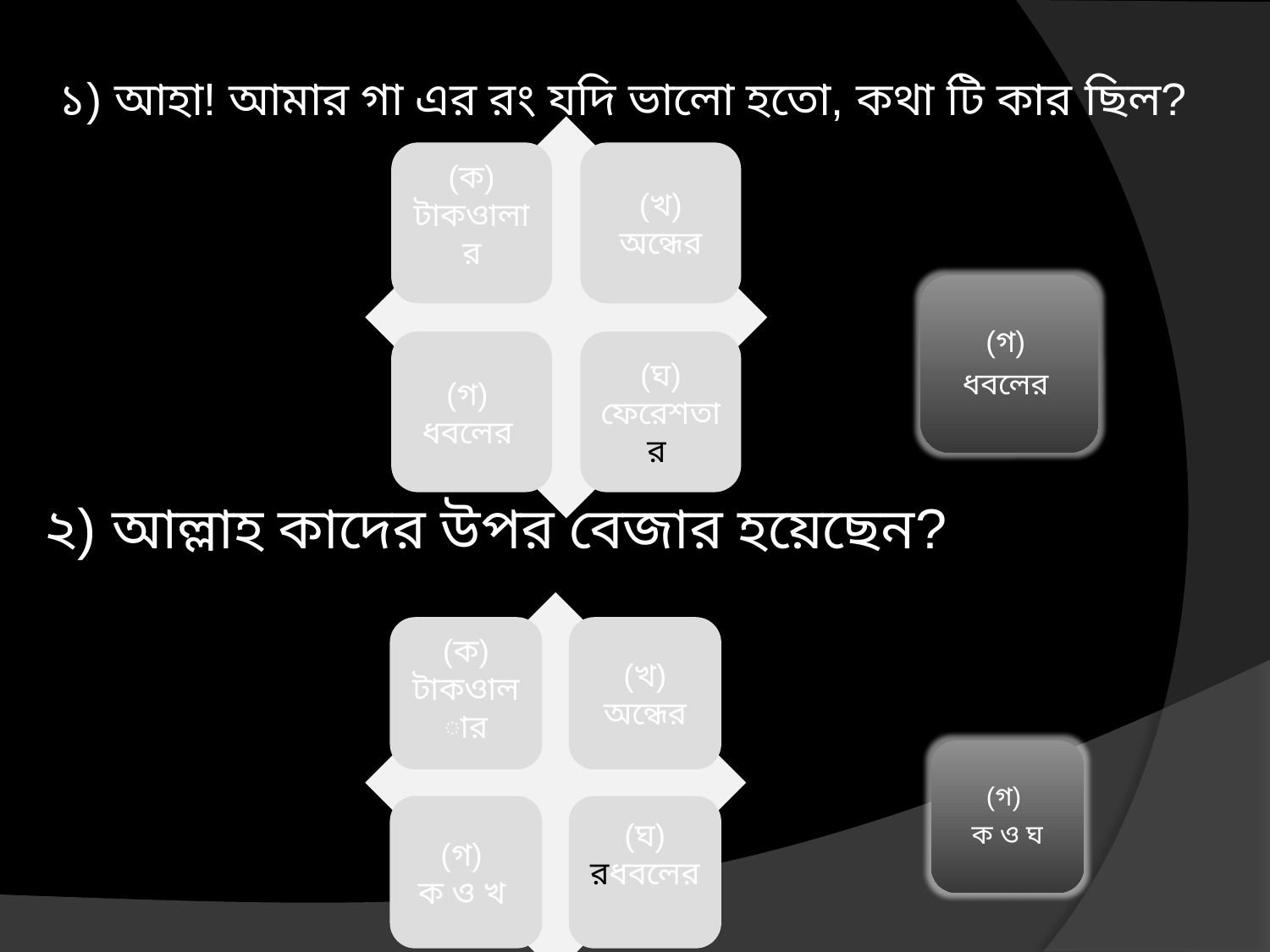

# ১) আহা! আমার গা এর রং যদি ভালো হতো, কথা টি কার ছিল?
(ক) টাকওালার
(খ)
অন্ধের
(গ)
ধবলের
(ঘ)
ফেরেশতার

(গ)
ধবলের
২) আল্লাহ কাদের উপর বেজার হয়েছেন?
(ক) টাকওালার
(খ)
অন্ধের
(গ)
ক ও খ
(ঘ)
রধবলের

(গ)
ক ও ঘ